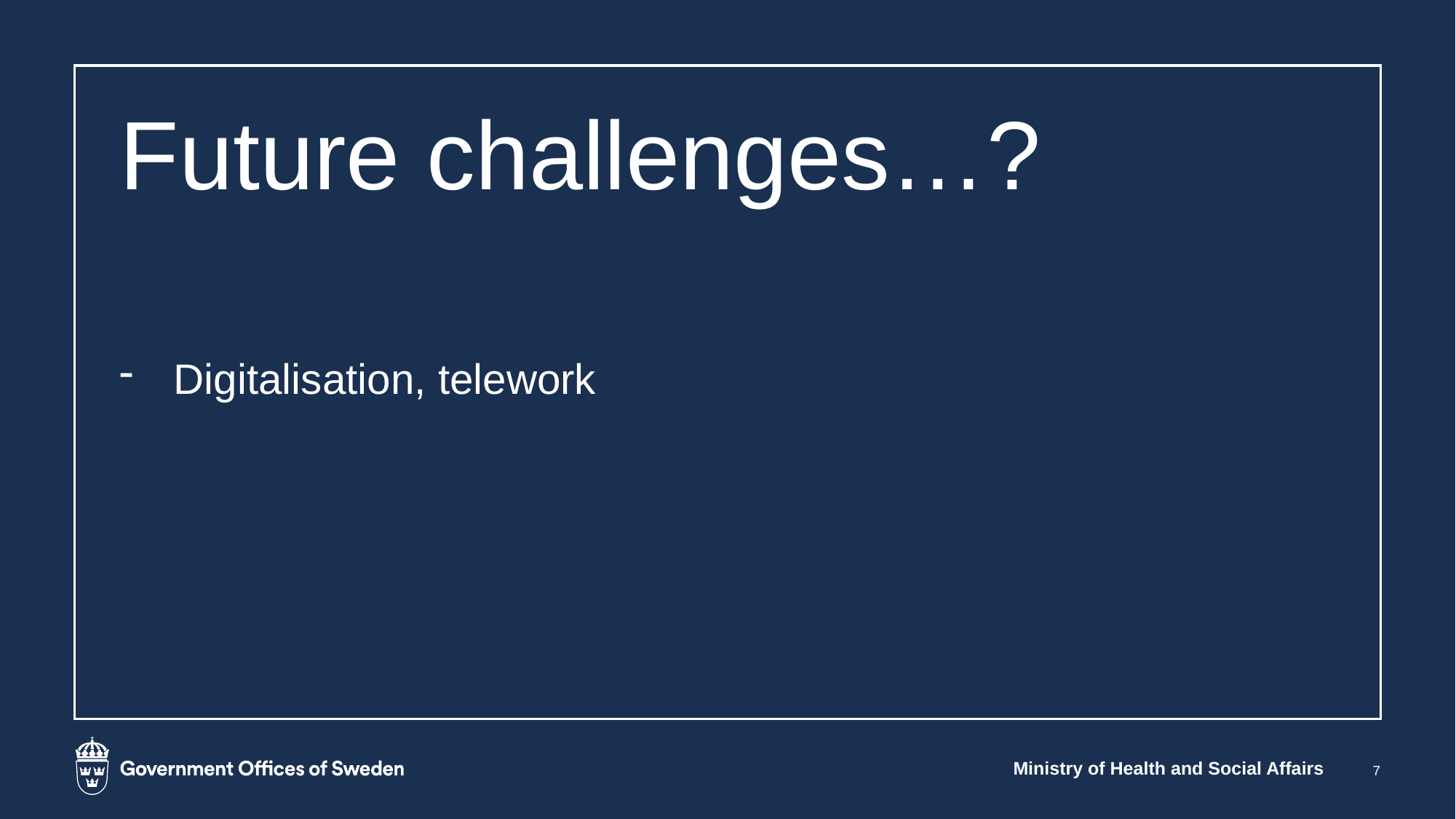

# Future challenges…?
Digitalisation, telework
Ministry of Health and Social Affairs
7